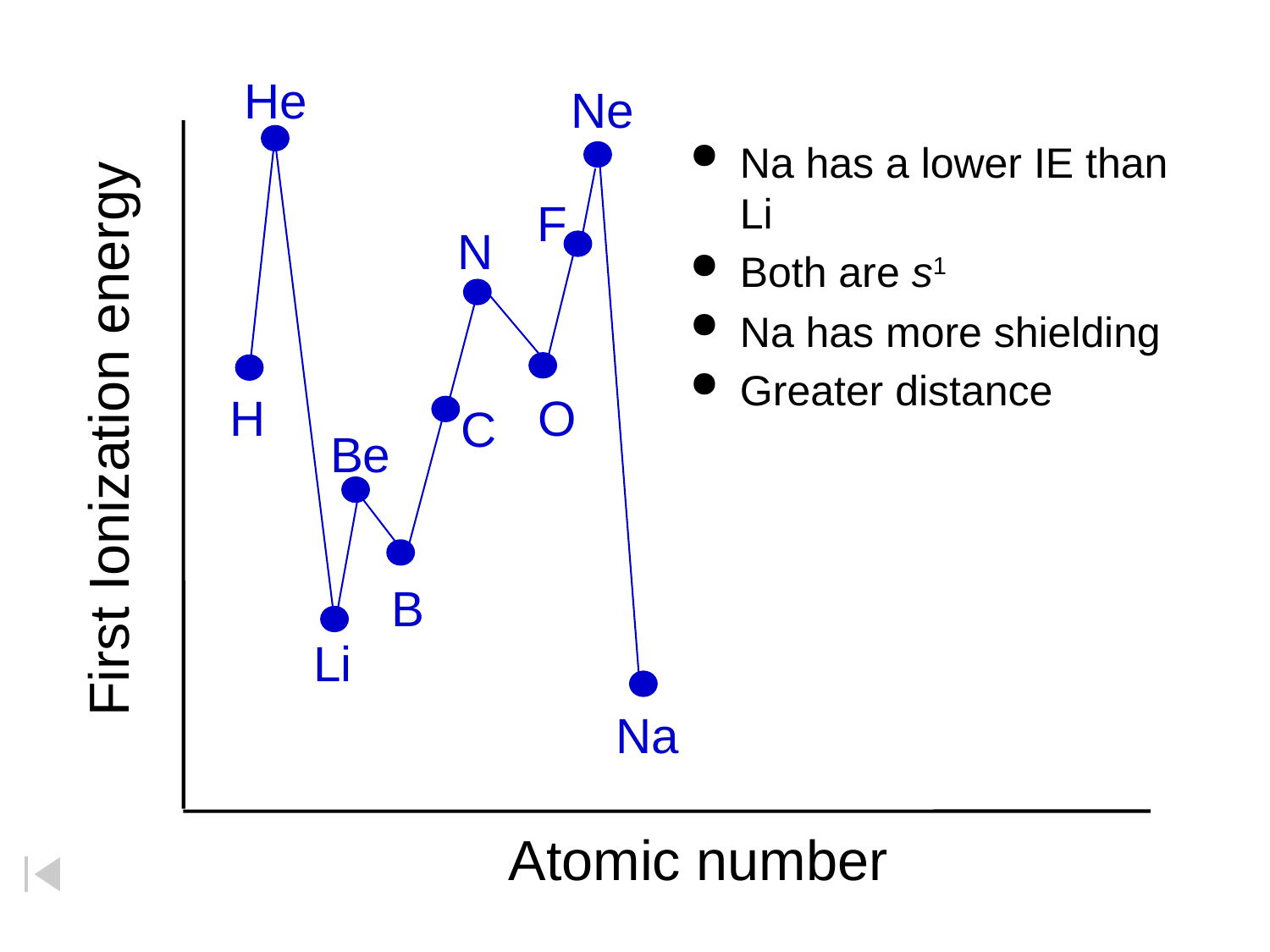

He
Ne
F
N
H
O
C
Be
B
Li
Na

Na has a lower IE than Li
Both are s1
Na has more shielding
Greater distance

First Ionization energy

Atomic number